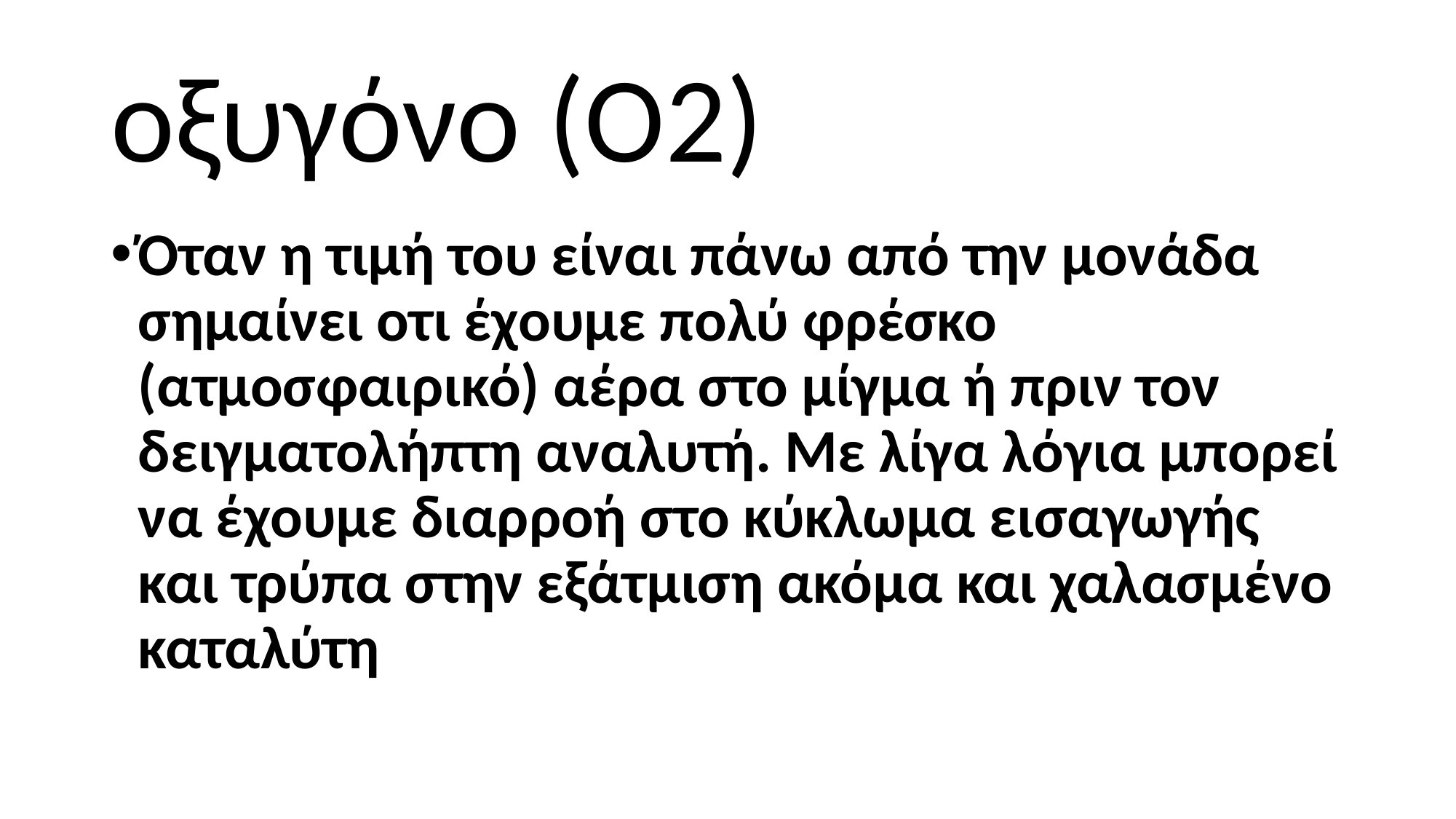

# οξυγόνο (Ο2)
Όταν η τιμή του είναι πάνω από την μονάδα σημαίνει οτι έχουμε πολύ φρέσκο (ατμοσφαιρικό) αέρα στο μίγμα ή πριν τον δειγματολήπτη αναλυτή. Με λίγα λόγια μπορεί να έχουμε διαρροή στο κύκλωμα εισαγωγής και τρύπα στην εξάτμιση ακόμα και χαλασμένο καταλύτη